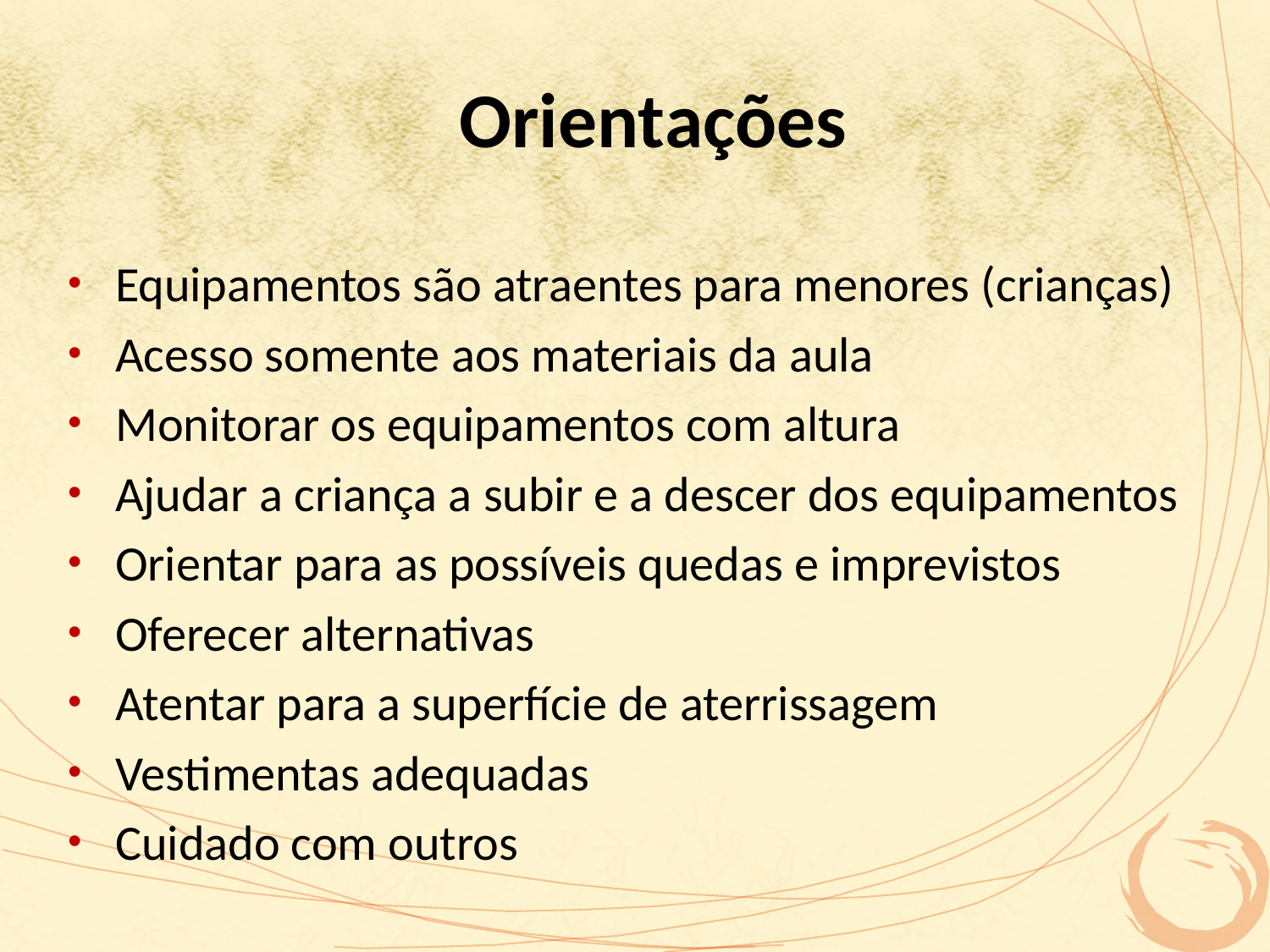

# Orientações
Equipamentos são atraentes para menores (crianças)
Acesso somente aos materiais da aula
Monitorar os equipamentos com altura
Ajudar a criança a subir e a descer dos equipamentos
Orientar para as possíveis quedas e imprevistos
Oferecer alternativas
Atentar para a superfície de aterrissagem
Vestimentas adequadas
Cuidado com outros